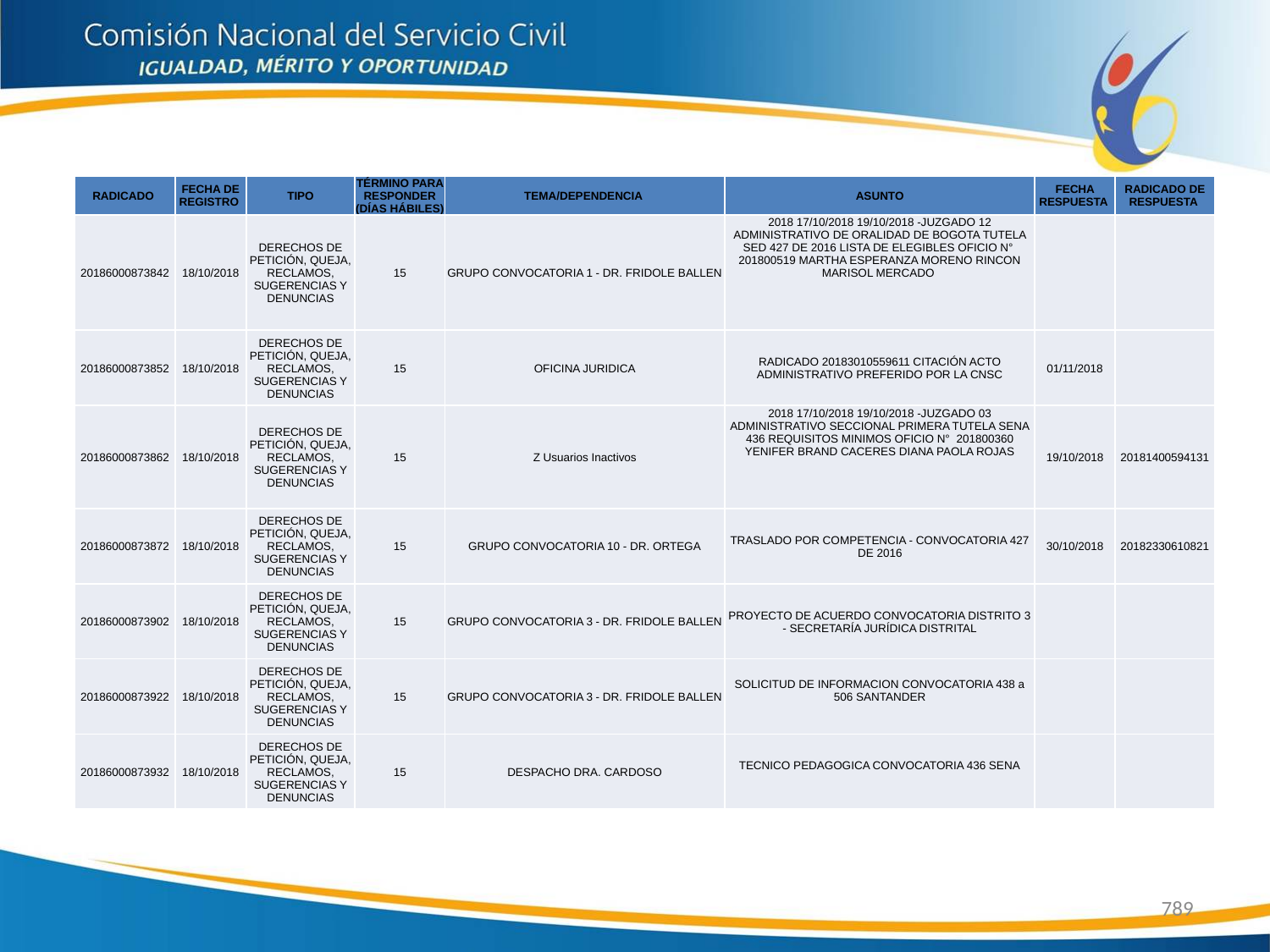

| RADICADO | FECHA DE REGISTRO | TIPO | TÉRMINO PARA RESPONDER (DÍAS HÁBILES) | TEMA/DEPENDENCIA | ASUNTO | FECHA RESPUESTA | RADICADO DE RESPUESTA |
| --- | --- | --- | --- | --- | --- | --- | --- |
| 20186000873842 | 18/10/2018 | DERECHOS DE PETICIÓN, QUEJA, RECLAMOS, SUGERENCIAS Y DENUNCIAS | 15 | GRUPO CONVOCATORIA 1 - DR. FRIDOLE BALLEN | 2018 17/10/2018 19/10/2018 -JUZGADO 12 ADMINISTRATIVO DE ORALIDAD DE BOGOTA TUTELA SED 427 DE 2016 LISTA DE ELEGIBLES OFICIO N° 201800519 MARTHA ESPERANZA MORENO RINCON MARISOL MERCADO |  |  |
| 20186000873852 | 18/10/2018 | DERECHOS DE PETICIÓN, QUEJA, RECLAMOS, SUGERENCIAS Y DENUNCIAS | 15 | OFICINA JURIDICA | RADICADO 20183010559611 CITACIÓN ACTO ADMINISTRATIVO PREFERIDO POR LA CNSC | 01/11/2018 |  |
| 20186000873862 | 18/10/2018 | DERECHOS DE PETICIÓN, QUEJA, RECLAMOS, SUGERENCIAS Y DENUNCIAS | 15 | Z Usuarios Inactivos | 2018 17/10/2018 19/10/2018 -JUZGADO 03 ADMINISTRATIVO SECCIONAL PRIMERA TUTELA SENA 436 REQUISITOS MINIMOS OFICIO N° 201800360 YENIFER BRAND CACERES DIANA PAOLA ROJAS | 19/10/2018 | 20181400594131 |
| 20186000873872 | 18/10/2018 | DERECHOS DE PETICIÓN, QUEJA, RECLAMOS, SUGERENCIAS Y DENUNCIAS | 15 | GRUPO CONVOCATORIA 10 - DR. ORTEGA | TRASLADO POR COMPETENCIA - CONVOCATORIA 427 DE 2016 | 30/10/2018 | 20182330610821 |
| 20186000873902 | 18/10/2018 | DERECHOS DE PETICIÓN, QUEJA, RECLAMOS, SUGERENCIAS Y DENUNCIAS | 15 | GRUPO CONVOCATORIA 3 - DR. FRIDOLE BALLEN | PROYECTO DE ACUERDO CONVOCATORIA DISTRITO 3 - SECRETARÍA JURÍDICA DISTRITAL |  |  |
| 20186000873922 | 18/10/2018 | DERECHOS DE PETICIÓN, QUEJA, RECLAMOS, SUGERENCIAS Y DENUNCIAS | 15 | GRUPO CONVOCATORIA 3 - DR. FRIDOLE BALLEN | SOLICITUD DE INFORMACION CONVOCATORIA 438 a 506 SANTANDER |  |  |
| 20186000873932 | 18/10/2018 | DERECHOS DE PETICIÓN, QUEJA, RECLAMOS, SUGERENCIAS Y DENUNCIAS | 15 | DESPACHO DRA. CARDOSO | TECNICO PEDAGOGICA CONVOCATORIA 436 SENA |  |  |
789